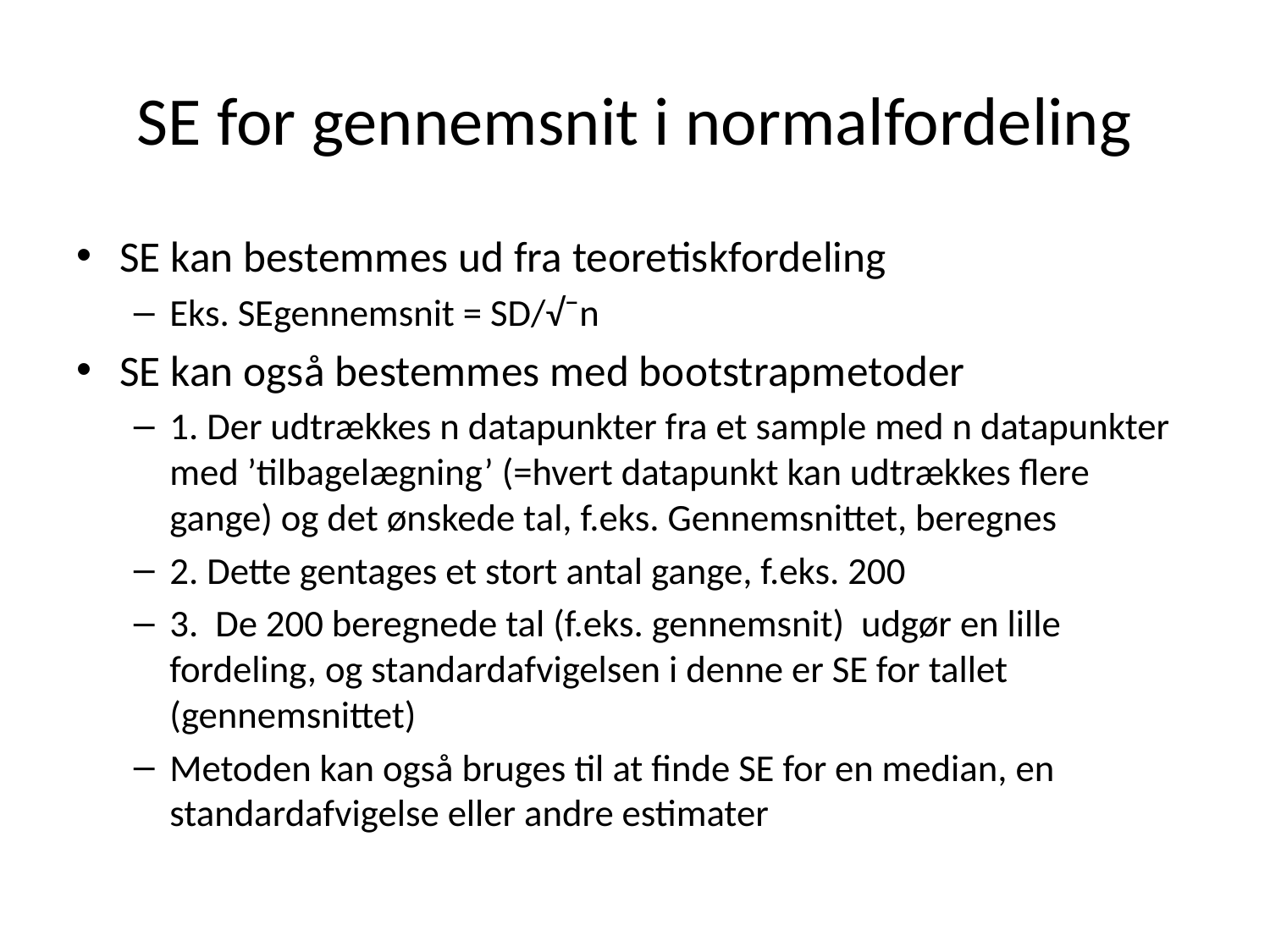

# SE for gennemsnit i normalfordeling
SE kan bestemmes ud fra teoretiskfordeling
Eks. SEgennemsnit = SD/√¯n
SE kan også bestemmes med bootstrapmetoder
1. Der udtrækkes n datapunkter fra et sample med n datapunkter med ’tilbagelægning’ (=hvert datapunkt kan udtrækkes flere gange) og det ønskede tal, f.eks. Gennemsnittet, beregnes
2. Dette gentages et stort antal gange, f.eks. 200
3.  De 200 beregnede tal (f.eks. gennemsnit)  udgør en lille fordeling, og standardafvigelsen i denne er SE for tallet (gennemsnittet)
Metoden kan også bruges til at finde SE for en median, en standardafvigelse eller andre estimater